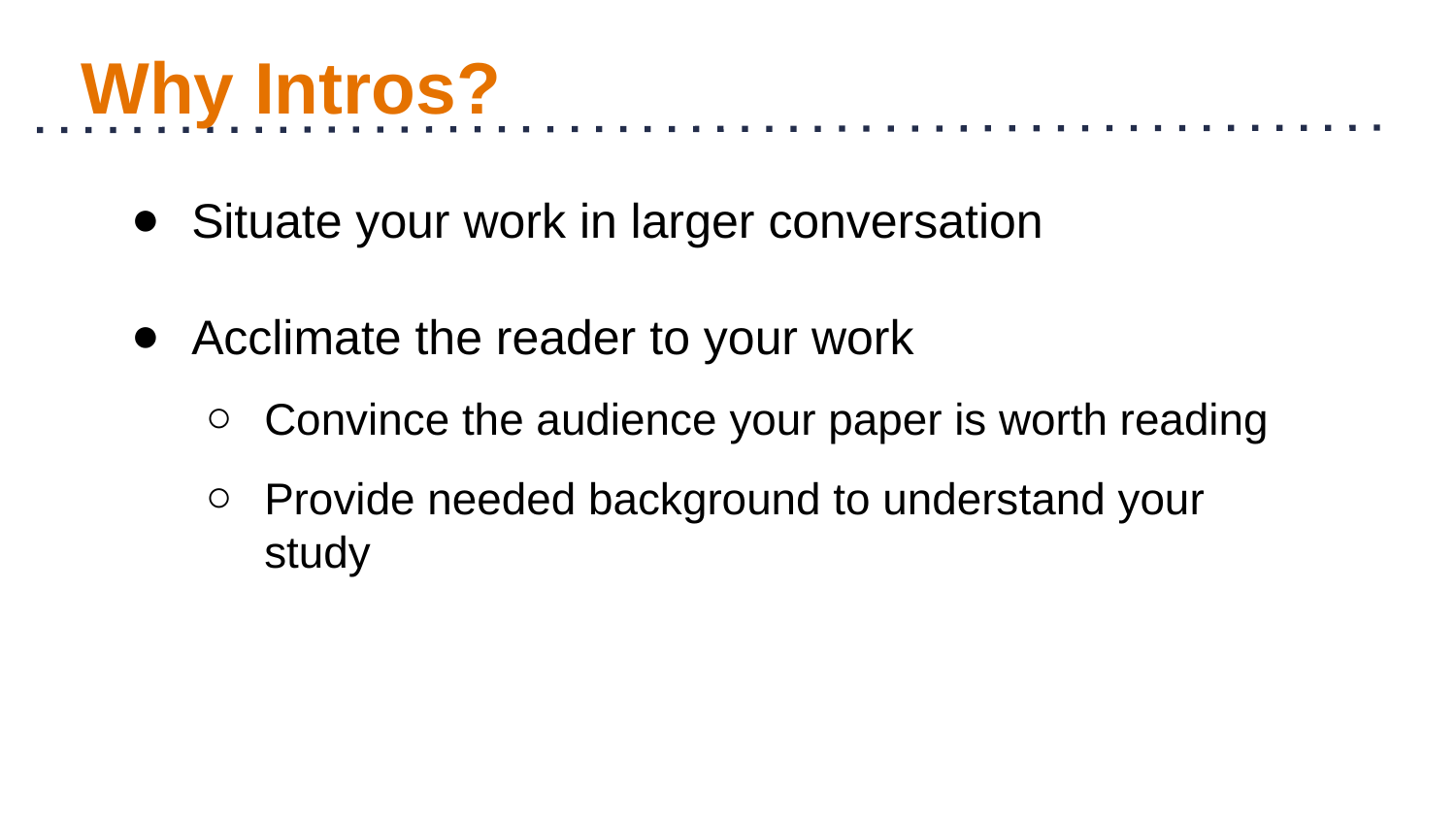

# Why Intros?
Situate your work in larger conversation

Acclimate the reader to your work
Convince the audience your paper is worth reading
Provide needed background to understand your study